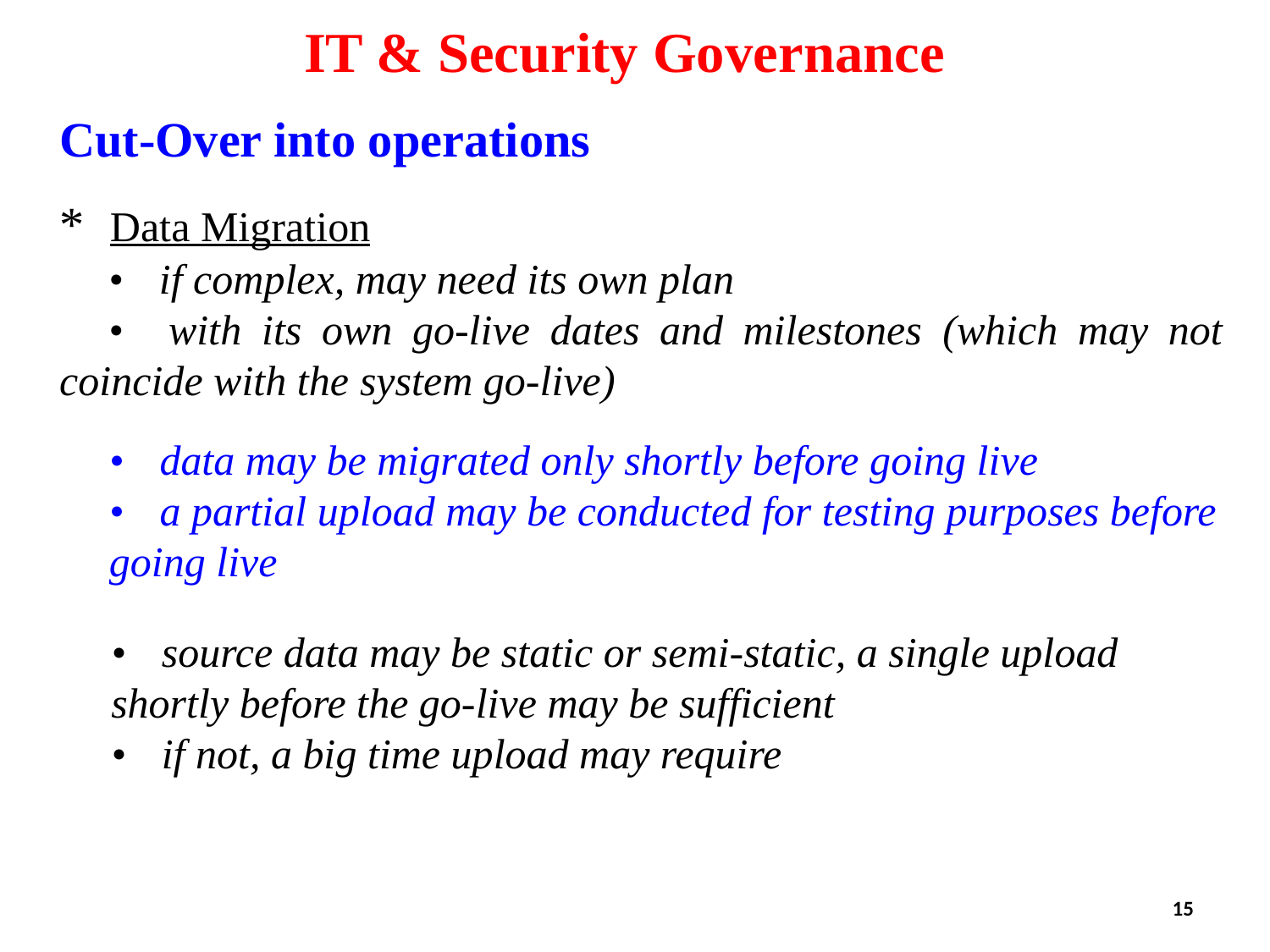

IT & Security Governance
Cut-Over into operations

* 	Data Migration
	•	if complex, may need its own plan
	• 	with its own go-live dates and milestones (which may not coincide with the system go-live)
•	data may be migrated only shortly before going live
• 	a partial upload may be conducted for testing purposes before going live
•	source data may be static or semi-static, a single upload shortly before the go-live may be sufficient
• 	if not, a big time upload may require
15